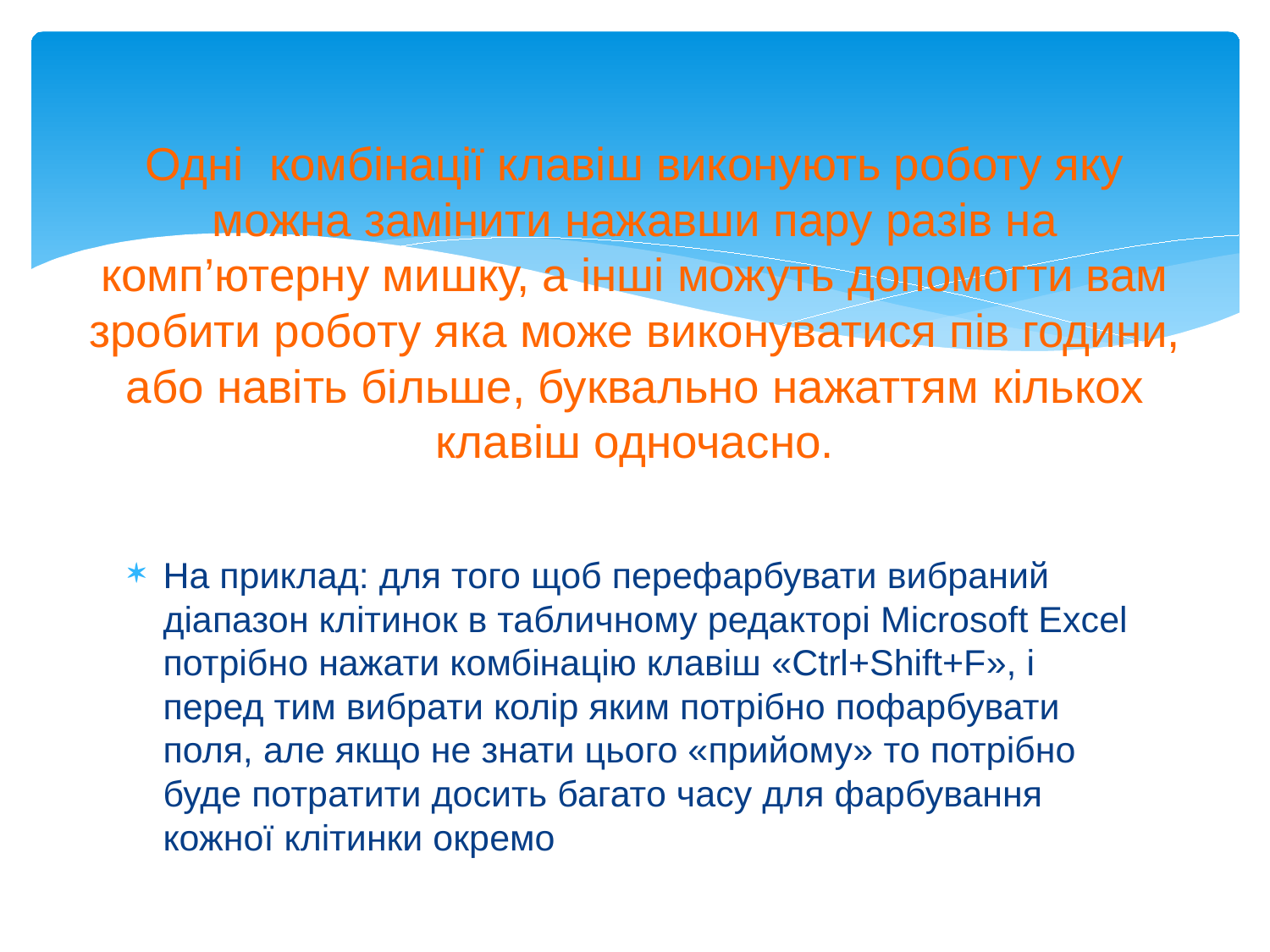

# Одні  комбінації клавіш виконують роботу яку можна замінити нажавши пару разів на комп’ютерну мишку, а інші можуть допомогти вам зробити роботу яка може виконуватися пів години, або навіть більше, буквально нажаттям кількох клавіш одночасно.
На приклад: для того щоб перефарбувати вибраний діапазон клітинок в табличному редакторі Microsoft Excel потрібно нажати комбінацію клавіш «Ctrl+Shift+F», і перед тим вибрати колір яким потрібно пофарбувати поля, але якщо не знати цього «прийому» то потрібно буде потратити досить багато часу для фарбування кожної клітинки окремо